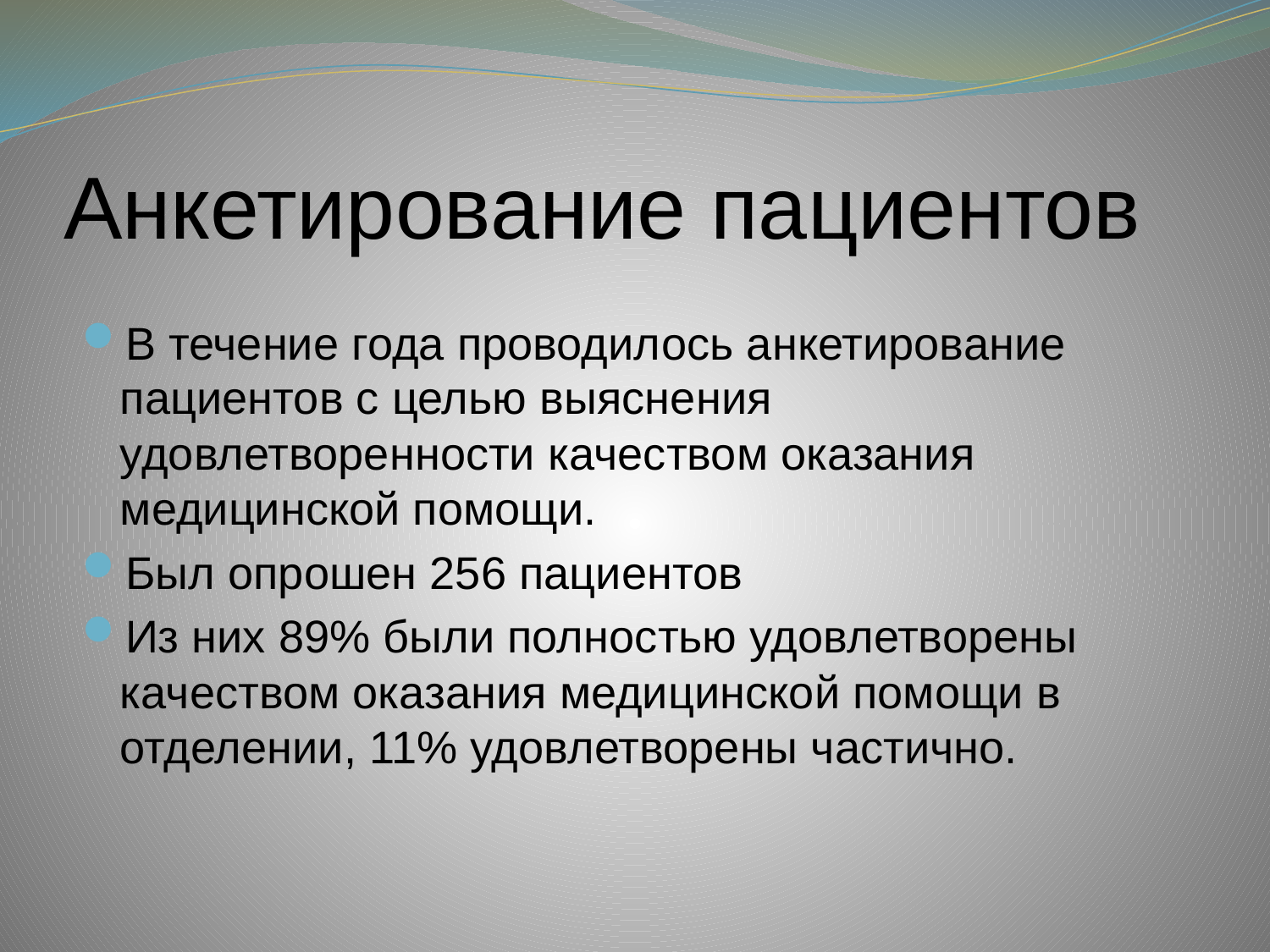

# Анкетирование пациентов
В течение года проводилось анкетирование пациентов с целью выяснения удовлетворенности качеством оказания медицинской помощи.
Был опрошен 256 пациентов
Из них 89% были полностью удовлетворены качеством оказания медицинской помощи в отделении, 11% удовлетворены частично.